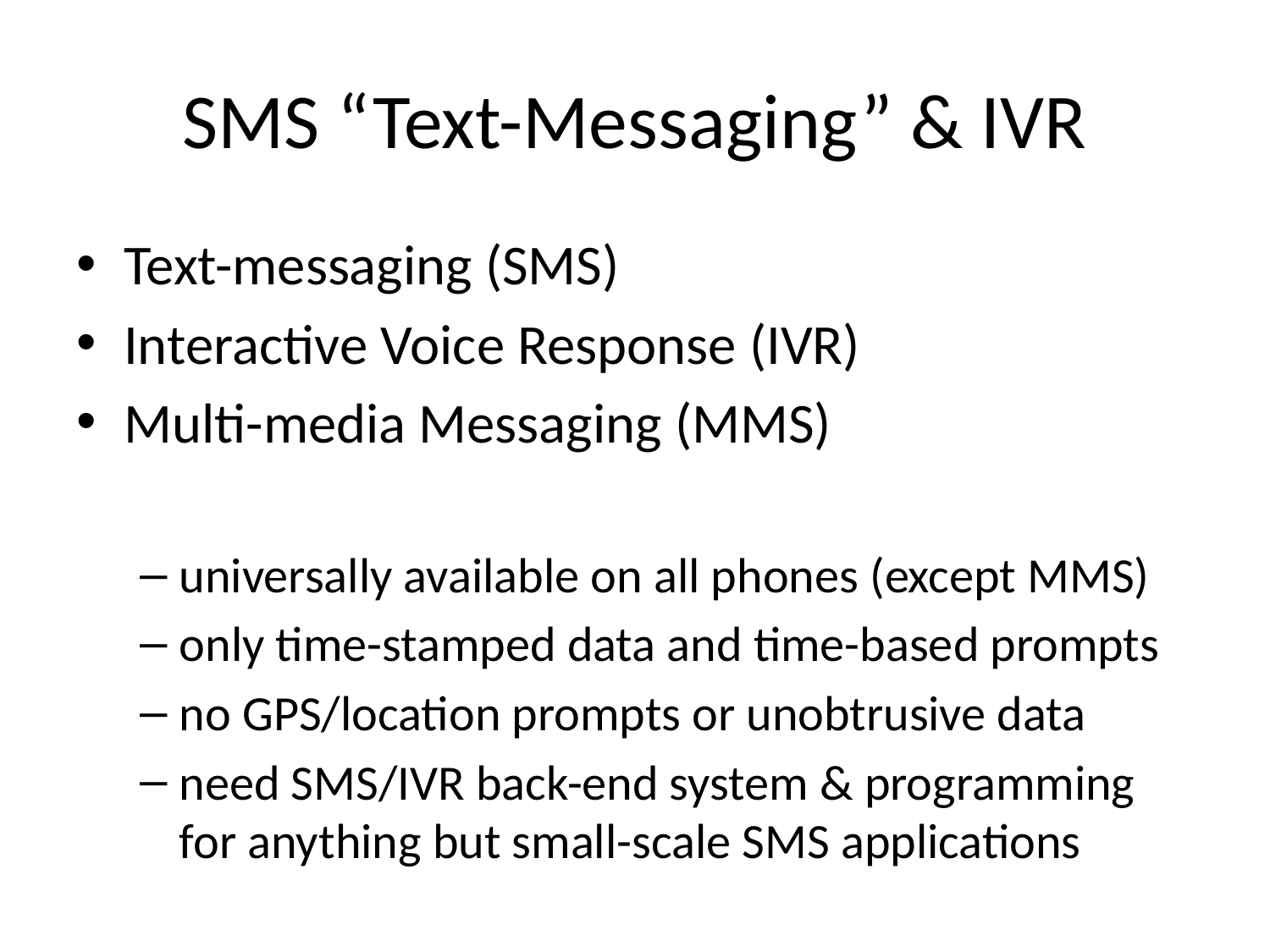

# SMS “Text-Messaging” & IVR
Text-messaging (SMS)
Interactive Voice Response (IVR)
Multi-media Messaging (MMS)

universally available on all phones (except MMS)
only time-stamped data and time-based prompts
no GPS/location prompts or unobtrusive data
need SMS/IVR back-end system & programming for anything but small-scale SMS applications